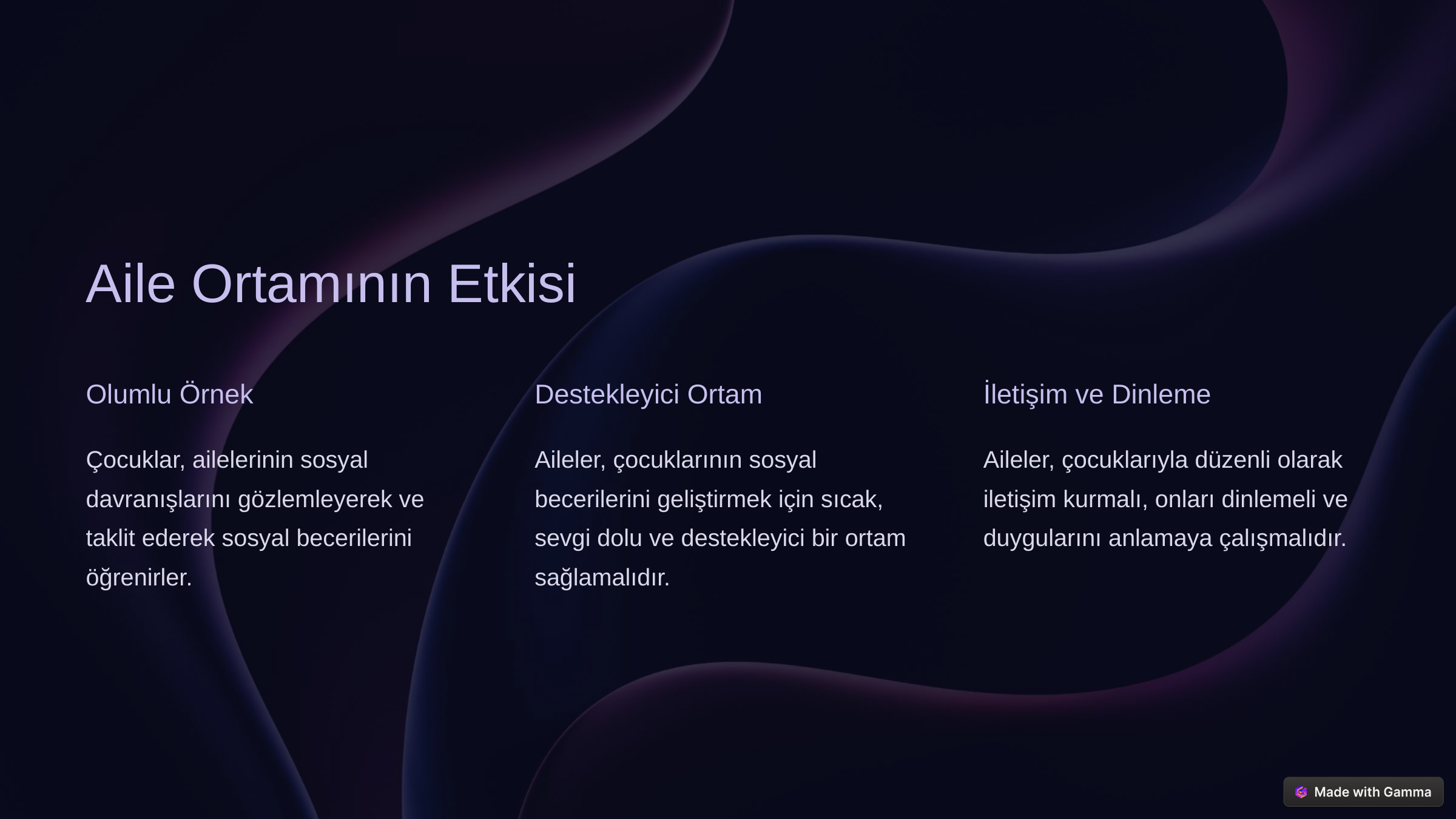

Aile Ortamının Etkisi
Olumlu Örnek
Destekleyici Ortam
İletişim ve Dinleme
Çocuklar, ailelerinin sosyal davranışlarını gözlemleyerek ve taklit ederek sosyal becerilerini öğrenirler.
Aileler, çocuklarının sosyal becerilerini geliştirmek için sıcak, sevgi dolu ve destekleyici bir ortam sağlamalıdır.
Aileler, çocuklarıyla düzenli olarak iletişim kurmalı, onları dinlemeli ve duygularını anlamaya çalışmalıdır.